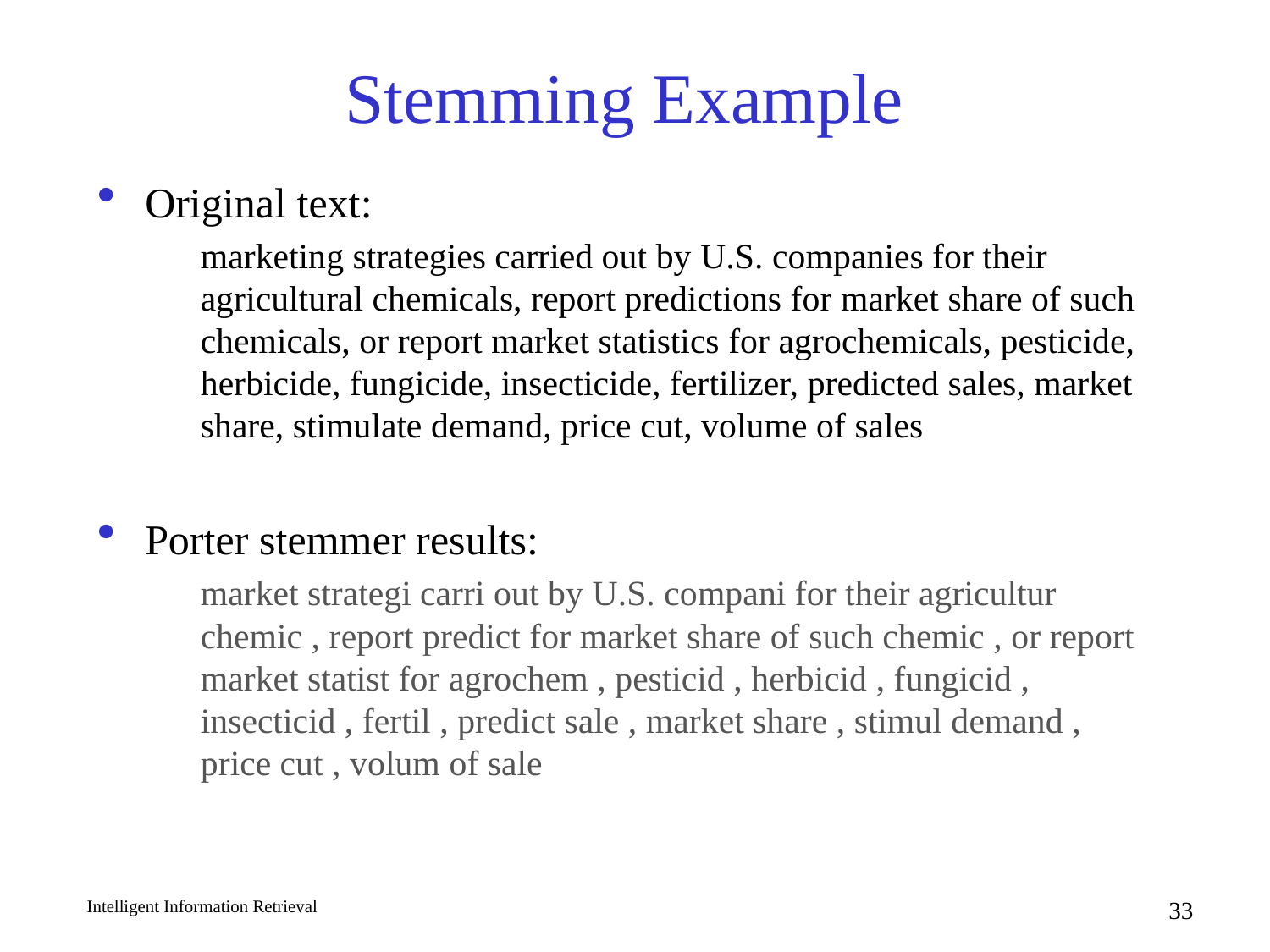

# Stemming Example
Original text:
	marketing strategies carried out by U.S. companies for their agricultural chemicals, report predictions for market share of such chemicals, or report market statistics for agrochemicals, pesticide, herbicide, fungicide, insecticide, fertilizer, predicted sales, market share, stimulate demand, price cut, volume of sales

Porter stemmer results:
	market strategi carri out by U.S. compani for their agricultur chemic , report predict for market share of such chemic , or report market statist for agrochem , pesticid , herbicid , fungicid , insecticid , fertil , predict sale , market share , stimul demand , price cut , volum of sale
Intelligent Information Retrieval
33